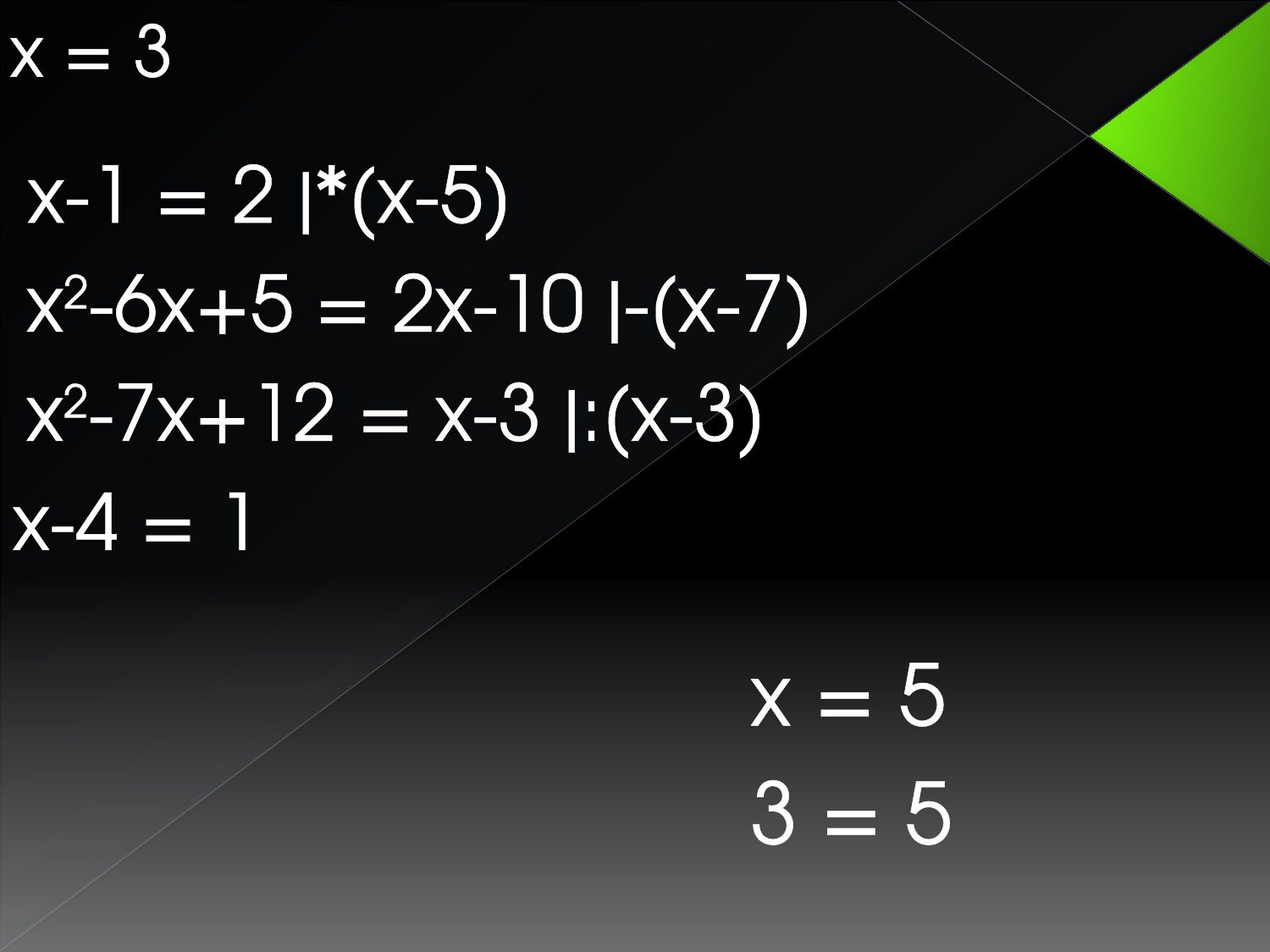

x = 3
x-1 = 2 |*(x-5)
x2-6x+5 = 2x-10 |-(x-7)
x2-7x+12 = x-3 |:(x-3)
x-4 = 1
x = 5
3 = 5